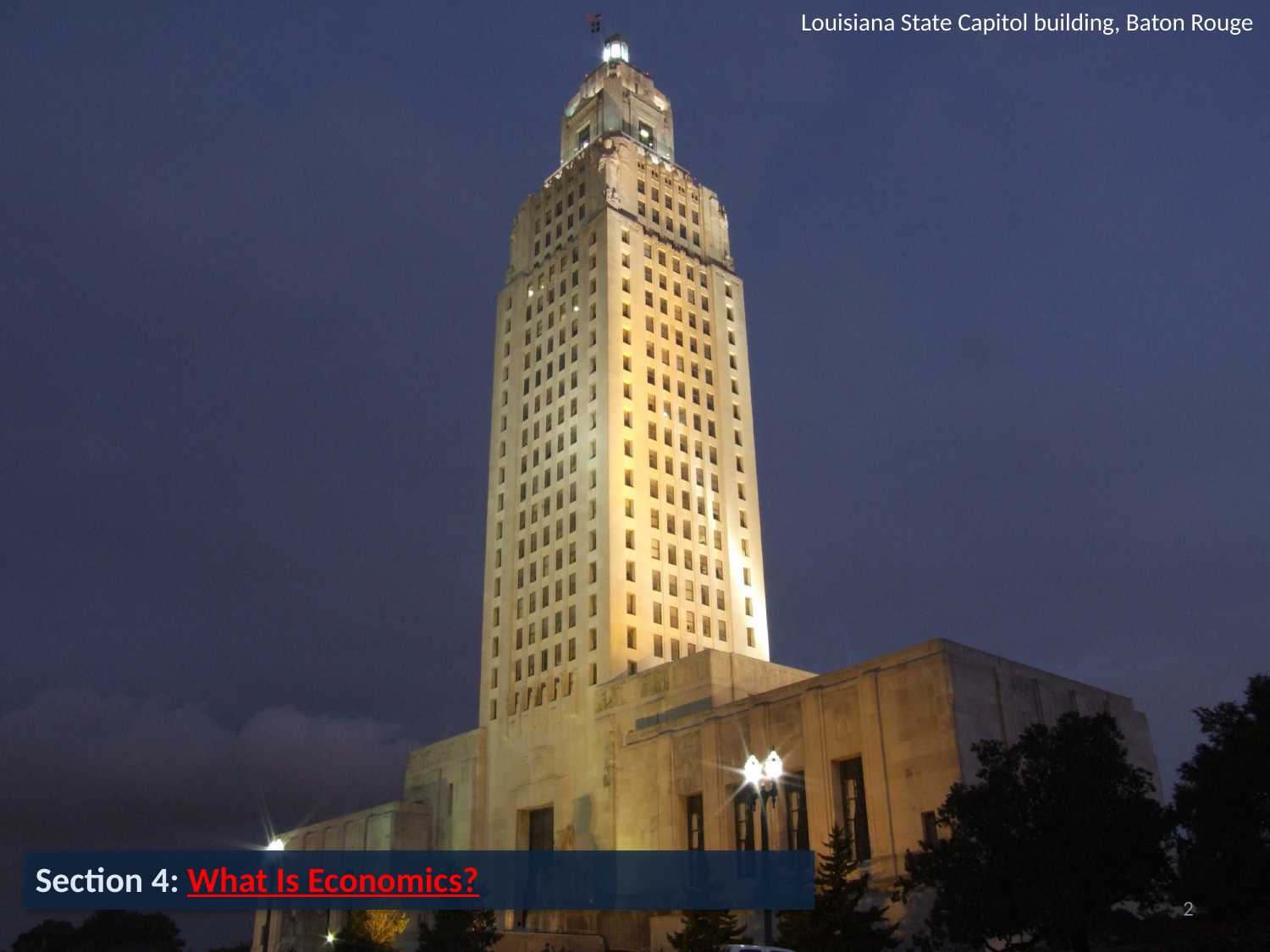

Louisiana State Capitol building, Baton Rouge

Section 4: What Is Economics?
2